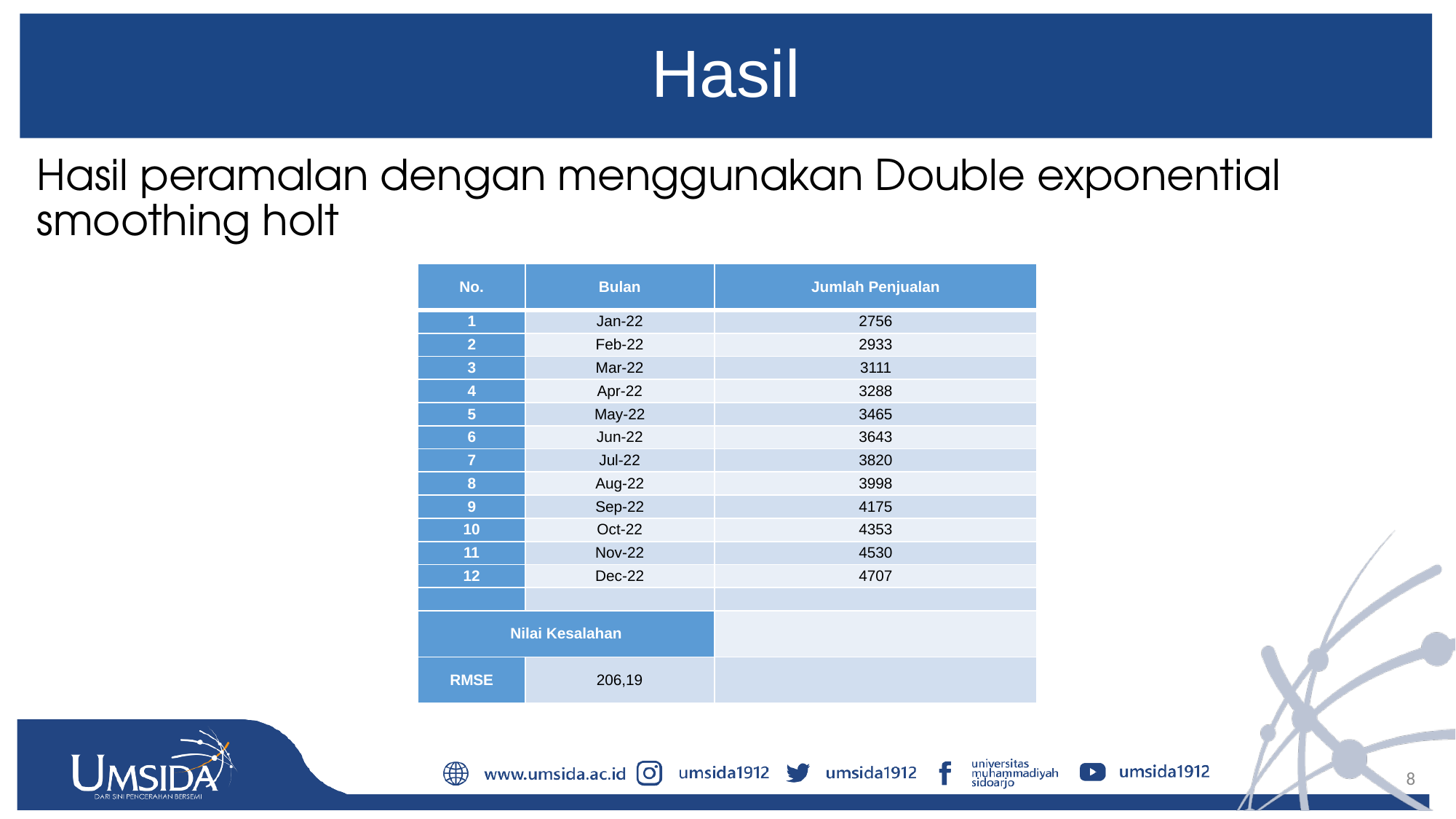

# Hasil
Hasil peramalan dengan menggunakan Double exponential smoothing holt

| No. | Bulan | Jumlah Penjualan |
| --- | --- | --- |
| 1 | Jan-22 | 2756 |
| 2 | Feb-22 | 2933 |
| 3 | Mar-22 | 3111 |
| 4 | Apr-22 | 3288 |
| 5 | May-22 | 3465 |
| 6 | Jun-22 | 3643 |
| 7 | Jul-22 | 3820 |
| 8 | Aug-22 | 3998 |
| 9 | Sep-22 | 4175 |
| 10 | Oct-22 | 4353 |
| 11 | Nov-22 | 4530 |
| 12 | Dec-22 | 4707 |
|  |  |  |
| Nilai Kesalahan |  |  |
| RMSE | 206,19 |  |